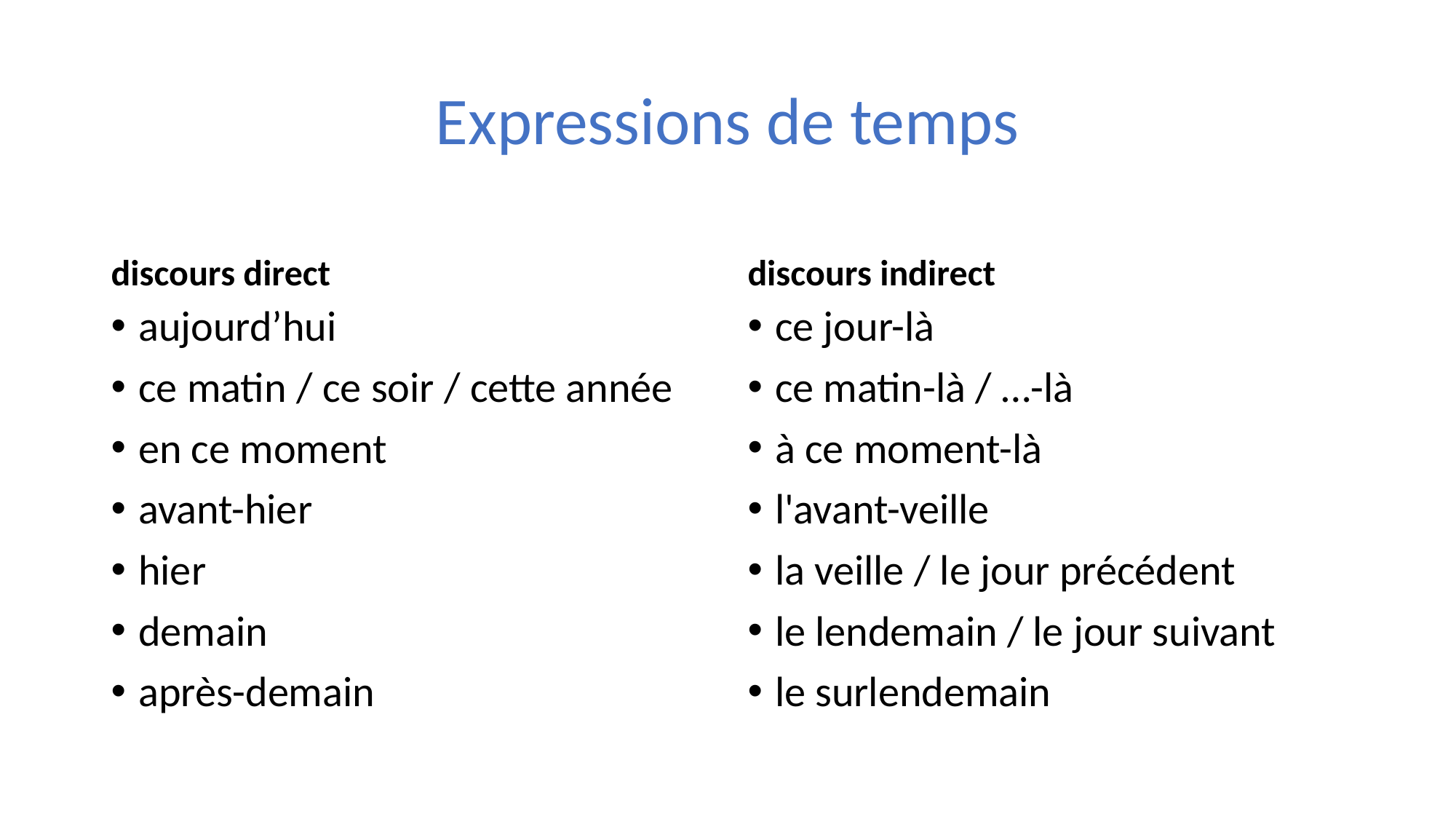

# Expressions de temps
discours direct
discours indirect
aujourd’hui
ce matin / ce soir / cette année
en ce moment
avant-hier
hier
demain
après-demain

ce jour-là
ce matin-là / …-là
à ce moment-là
l'avant-veille
la veille / le jour précédent
le lendemain / le jour suivant
le surlendemain